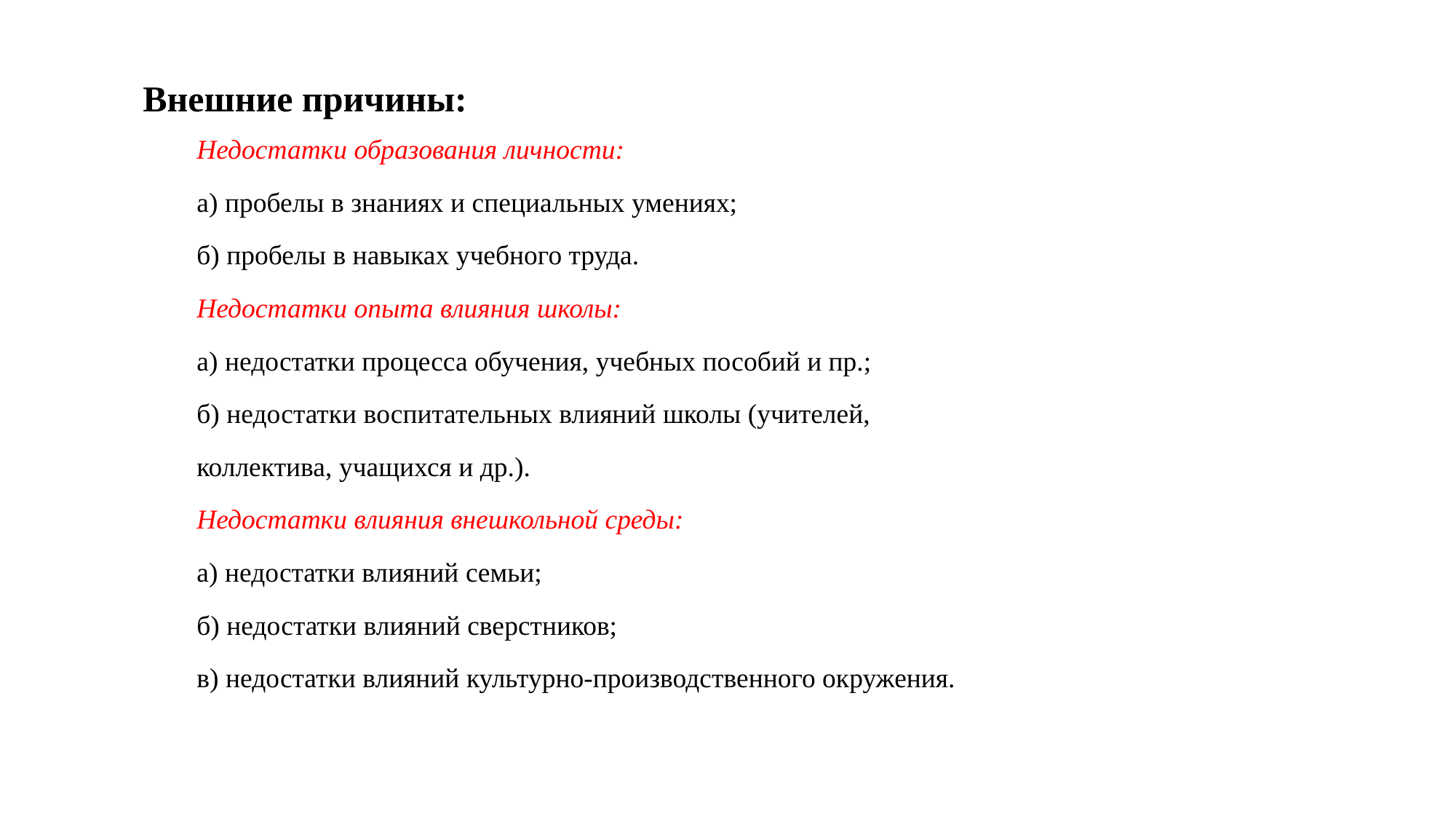

Внешние причины:
Недостатки образования личности:
а) пробелы в знаниях и специальных умениях;
б) пробелы в навыках учебного труда.
Недостатки опыта влияния школы:
а) недостатки процесса обучения, учебных пособий и пр.;
б) недостатки воспитательных влияний школы (учителей,
коллектива, учащихся и др.).
Недостатки влияния внешкольной среды:
а) недостатки влияний семьи;
б) недостатки влияний сверстников;
в) недостатки влияний культурно-производственного окружения.